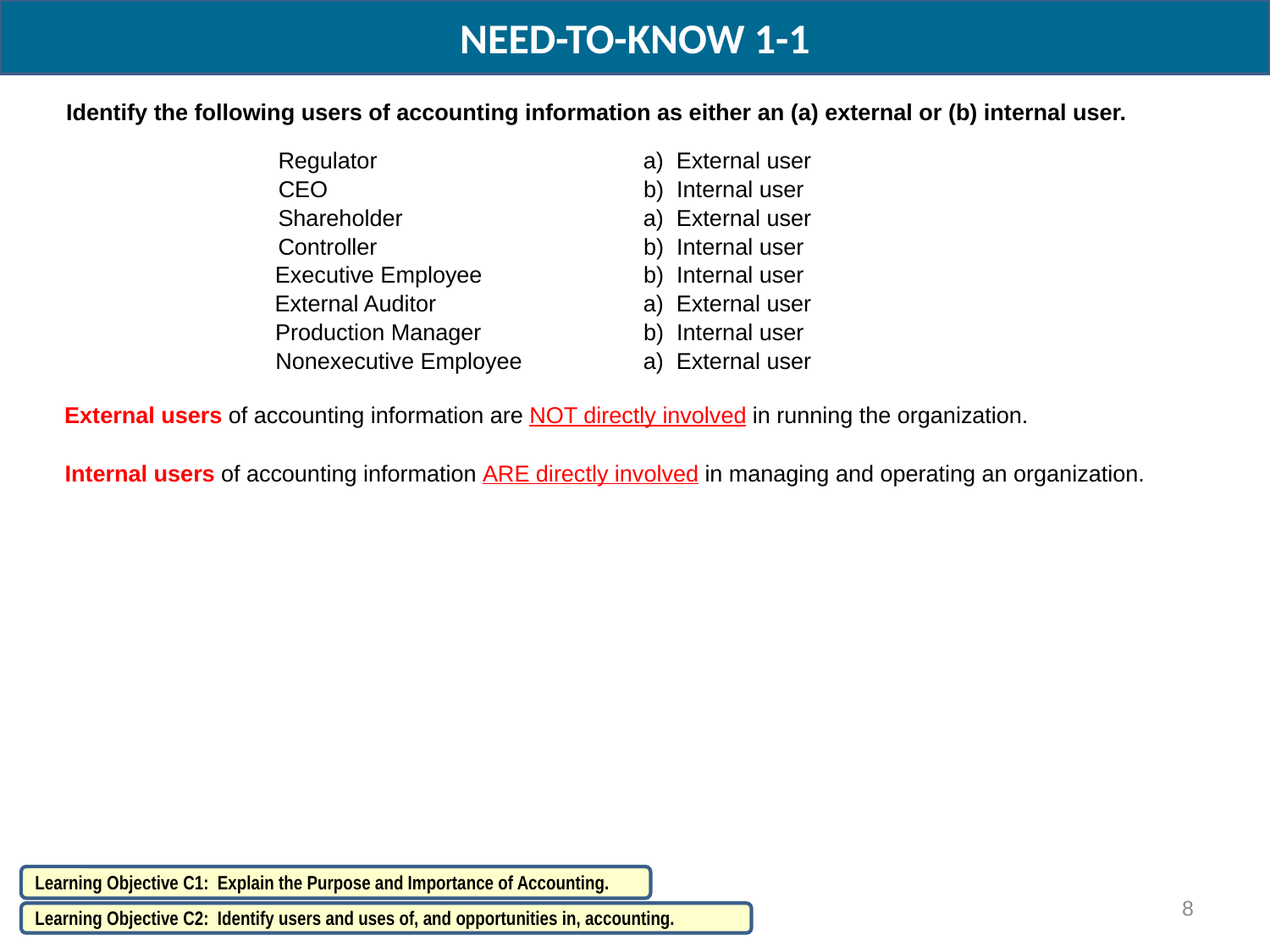

NEED-TO-KNOW 1-1
Identify the following users of accounting information as either an (a) external or (b) internal user.
Regulator
a)  External user
b)  Internal user
a)  External user
b)  Internal user
b)  Internal user
a)  External user
b)  Internal user
a)  External user
CEO
Shareholder
Controller
Executive Employee
External Auditor
Production Manager
Nonexecutive Employee
External users of accounting information are NOT directly involved in running the organization.
Internal users of accounting information ARE directly involved in managing and operating an organization.
Learning Objective C1:  Explain the Purpose and Importance of Accounting.
8
Learning Objective C2:  Identify users and uses of, and opportunities in, accounting.